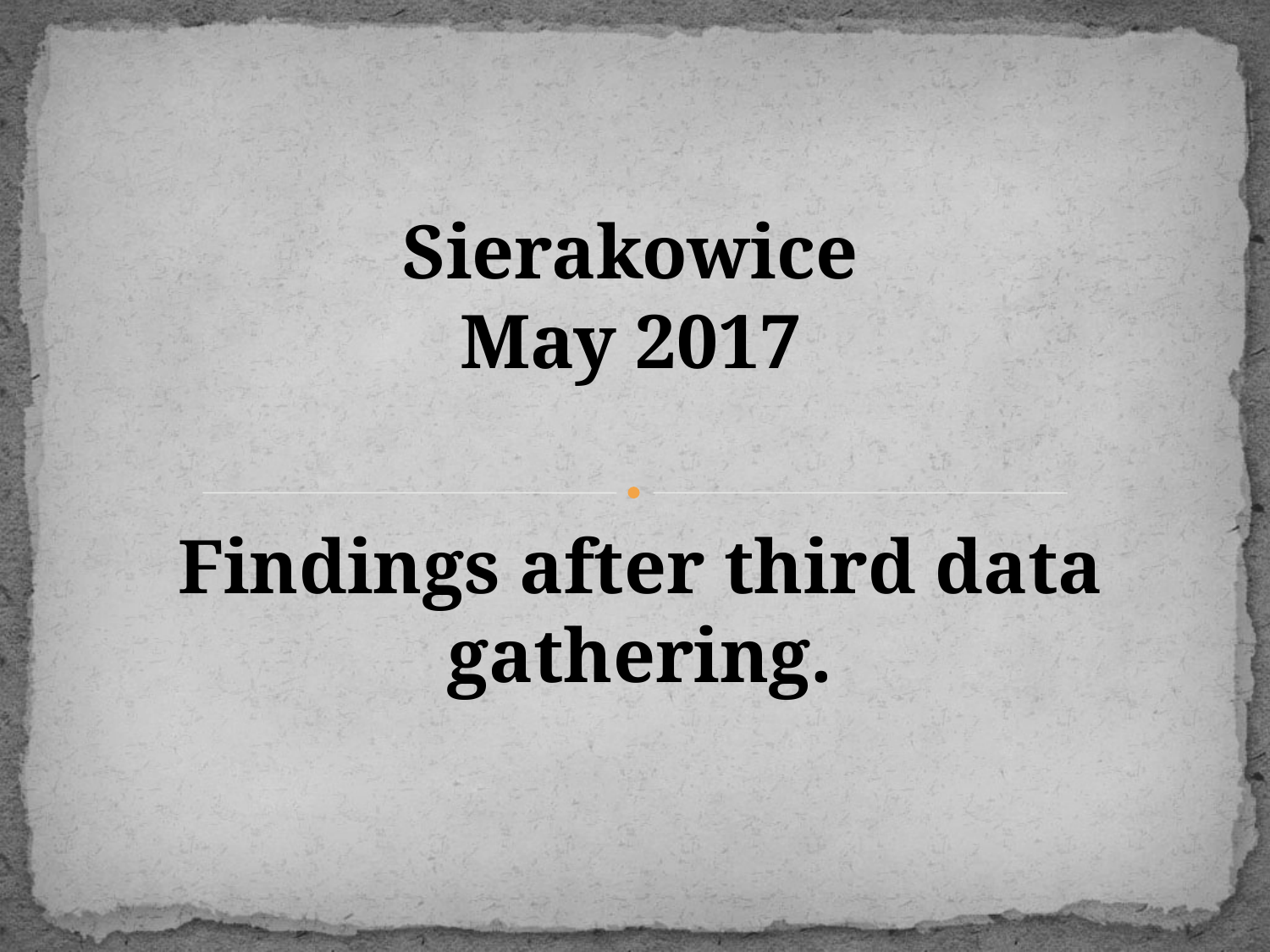

Sierakowice
May 2017
Findings after third data gathering.